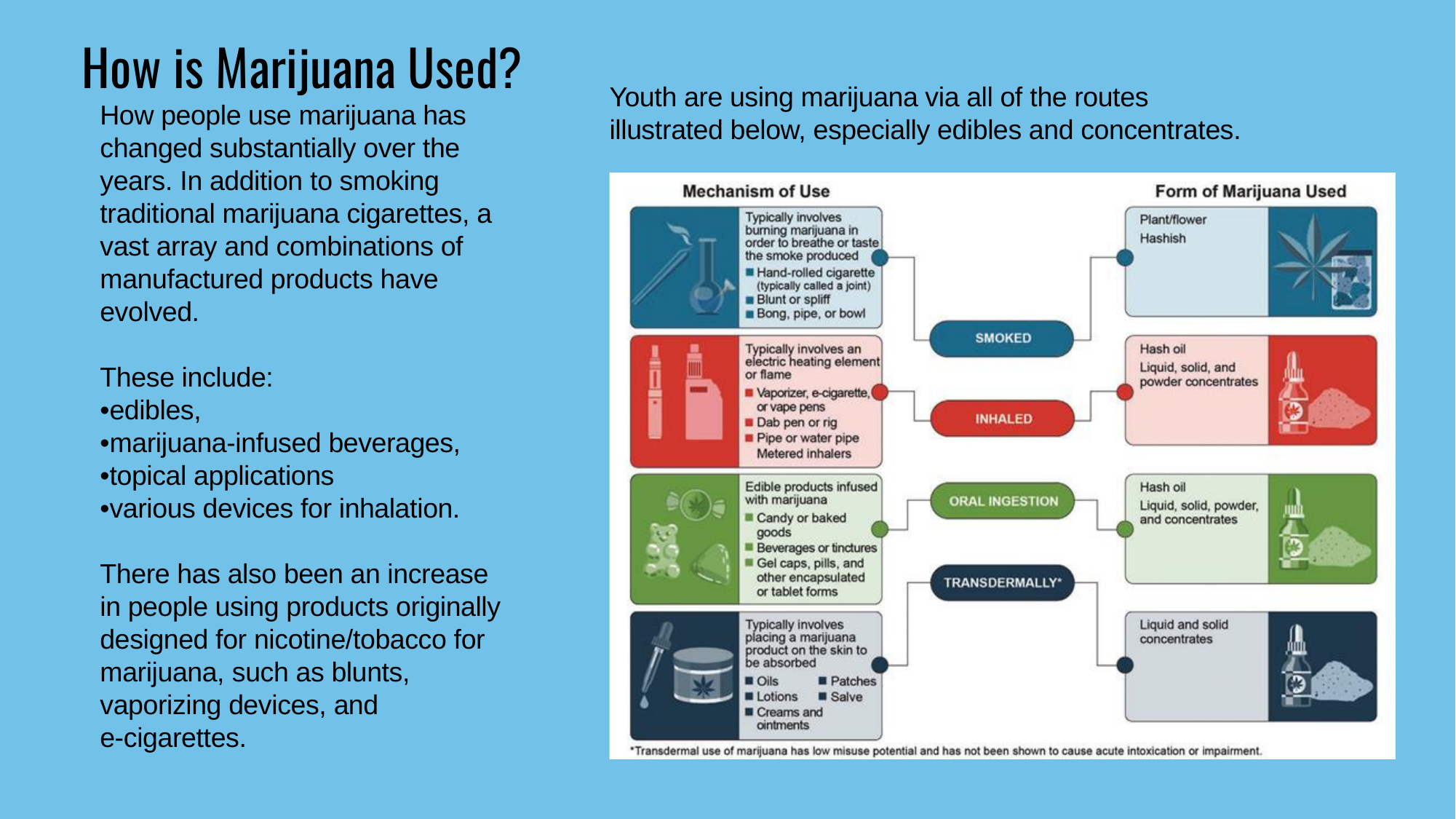

How is Marijuana Used?
Youth are using marijuana via all of the routes illustrated below, especially edibles and concentrates.

How people use marijuana has changed substantially over the years. In addition to smoking traditional marijuana cigarettes, a vast array and combinations of manufactured products have evolved.

These include:
•edibles,
•marijuana-infused beverages,
•topical applications
•various devices for inhalation.

There has also been an increase in people using products originally designed for nicotine/tobacco for marijuana, such as blunts, vaporizing devices, and
e-cigarettes.